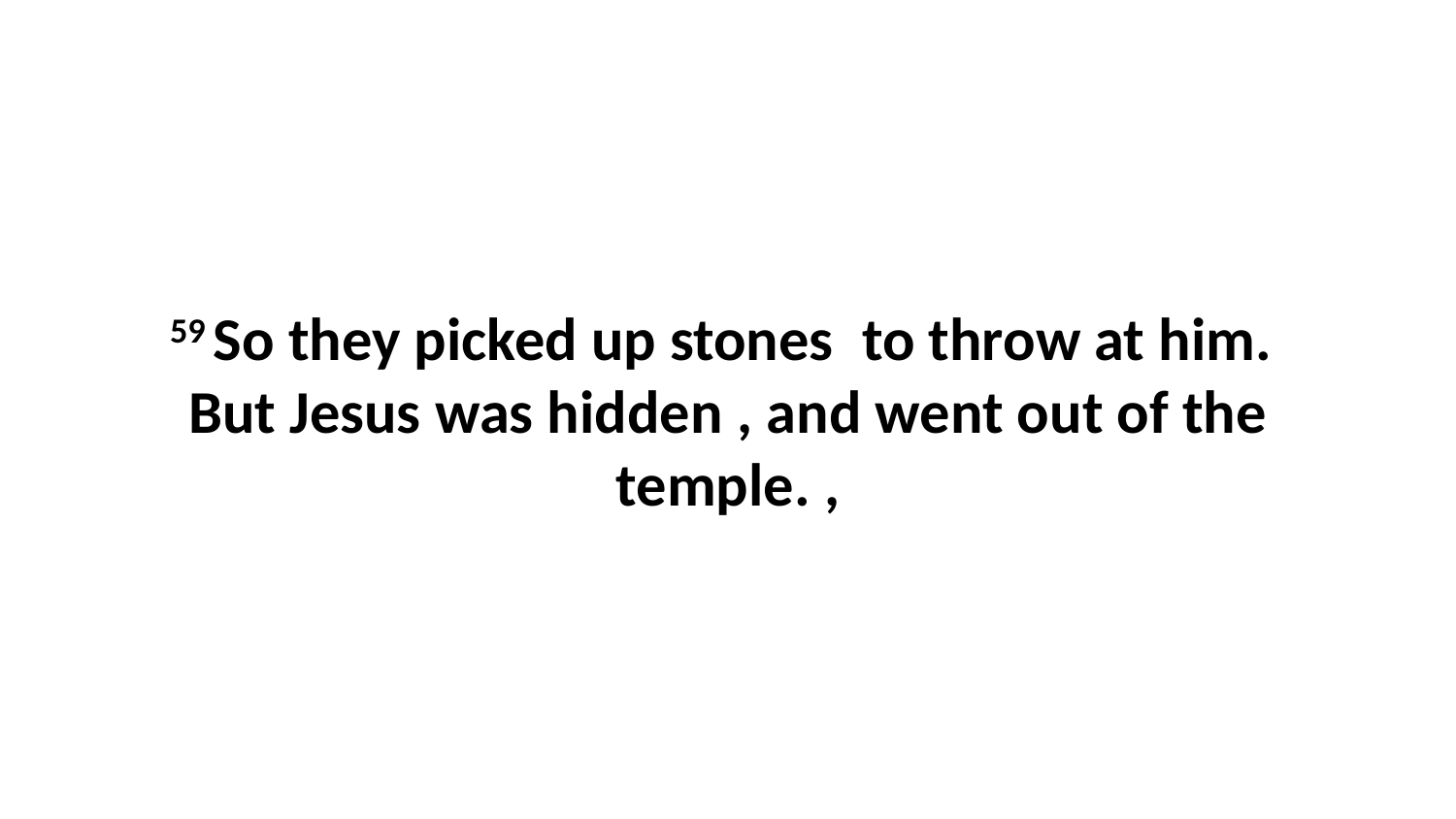

59 So they picked up stones  to throw at him.  But Jesus was hidden , and went out of the temple. ,